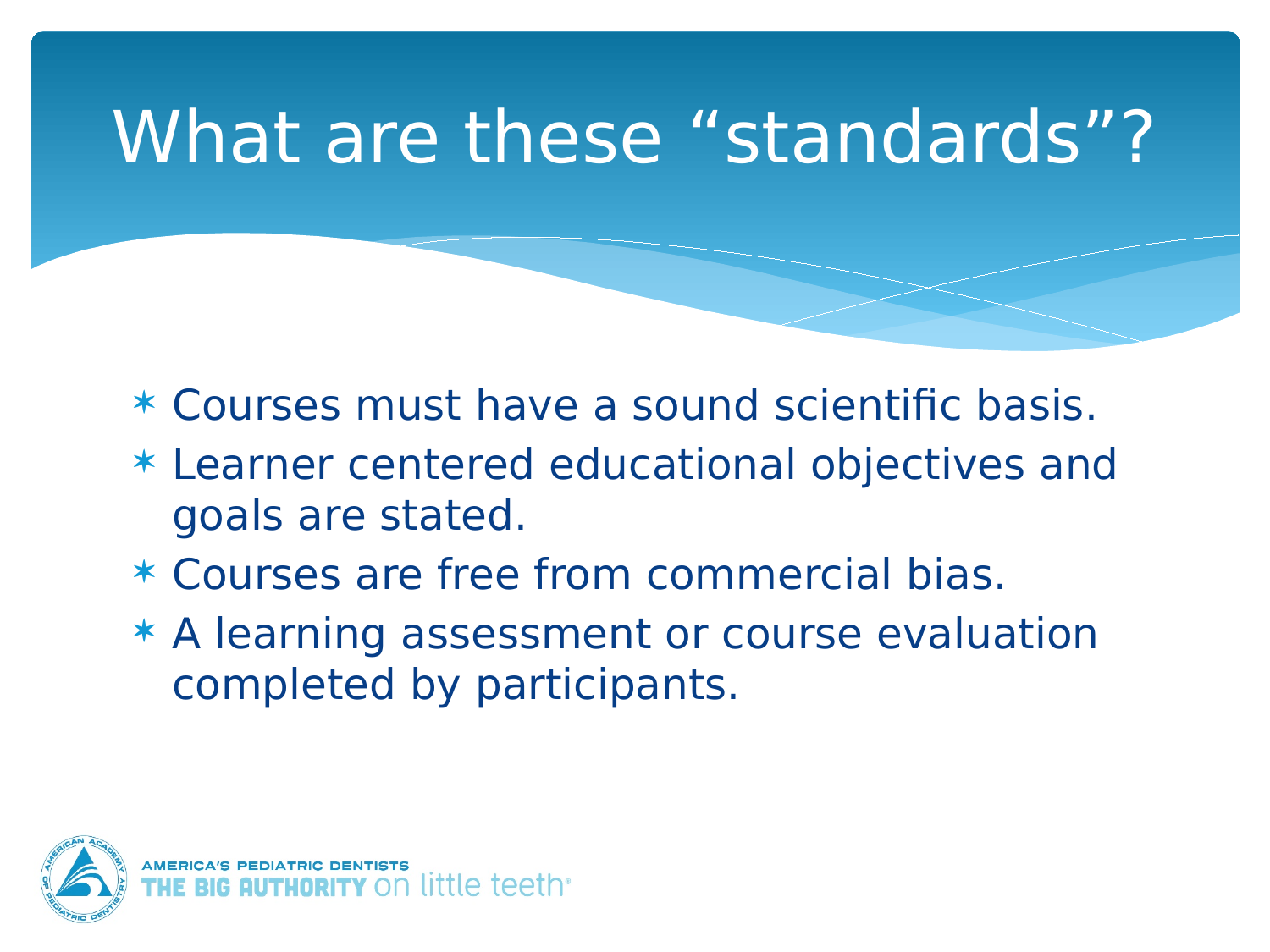

# What are these “standards”?
Courses must have a sound scientific basis.
Learner centered educational objectives and goals are stated.
Courses are free from commercial bias.
A learning assessment or course evaluation completed by participants.